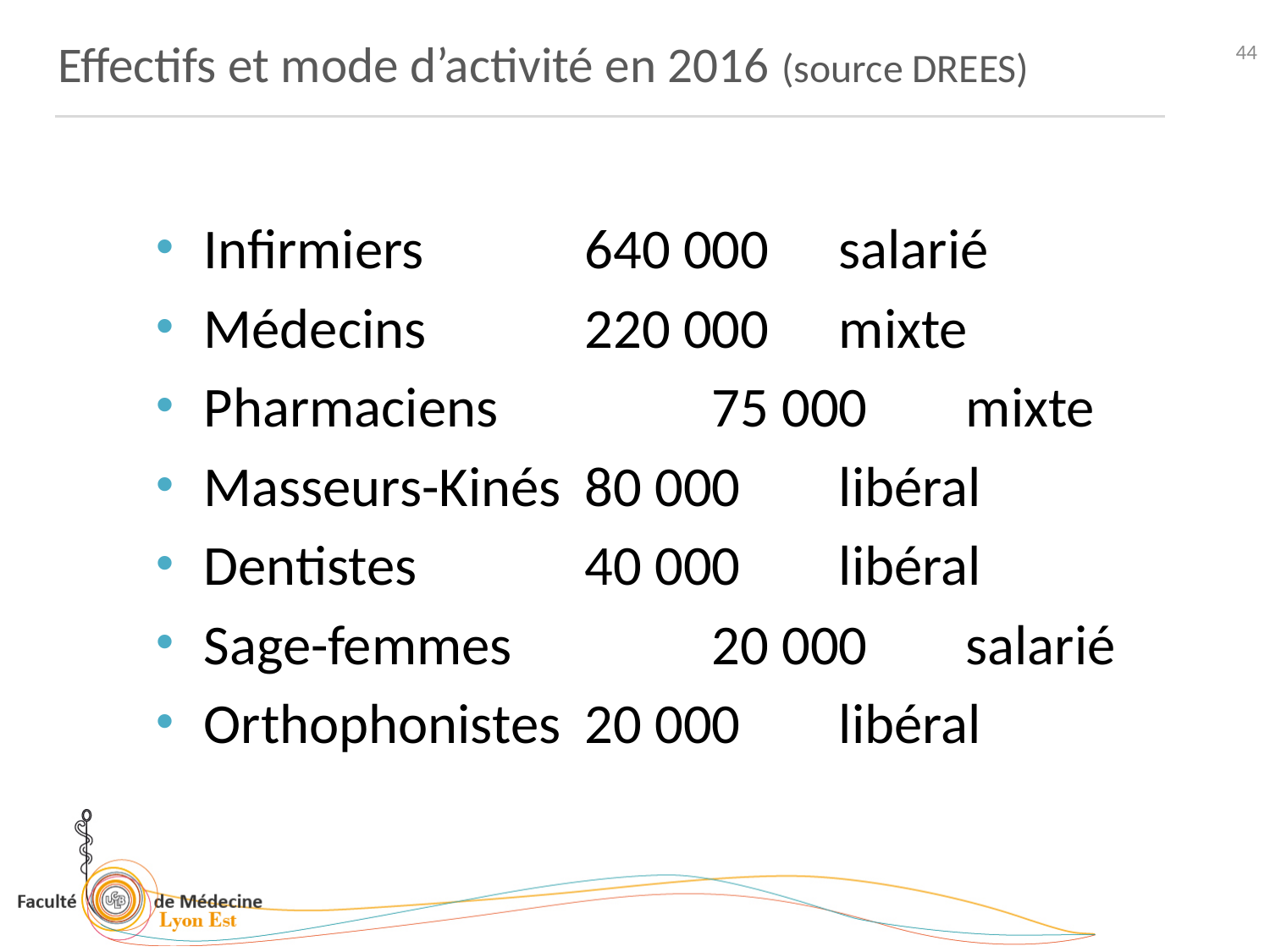

Effectifs et mode d’activité en 2016 (source DREES)

44
Infirmiers	          640 000	salarié
Médecins		220 000	mixte
Pharmaciens 	          75 000	mixte
Masseurs-Kinés	80 000	libéral
Dentistes		40 000	libéral
Sage-femmes		20 000	salarié
Orthophonistes	20 000	libéral